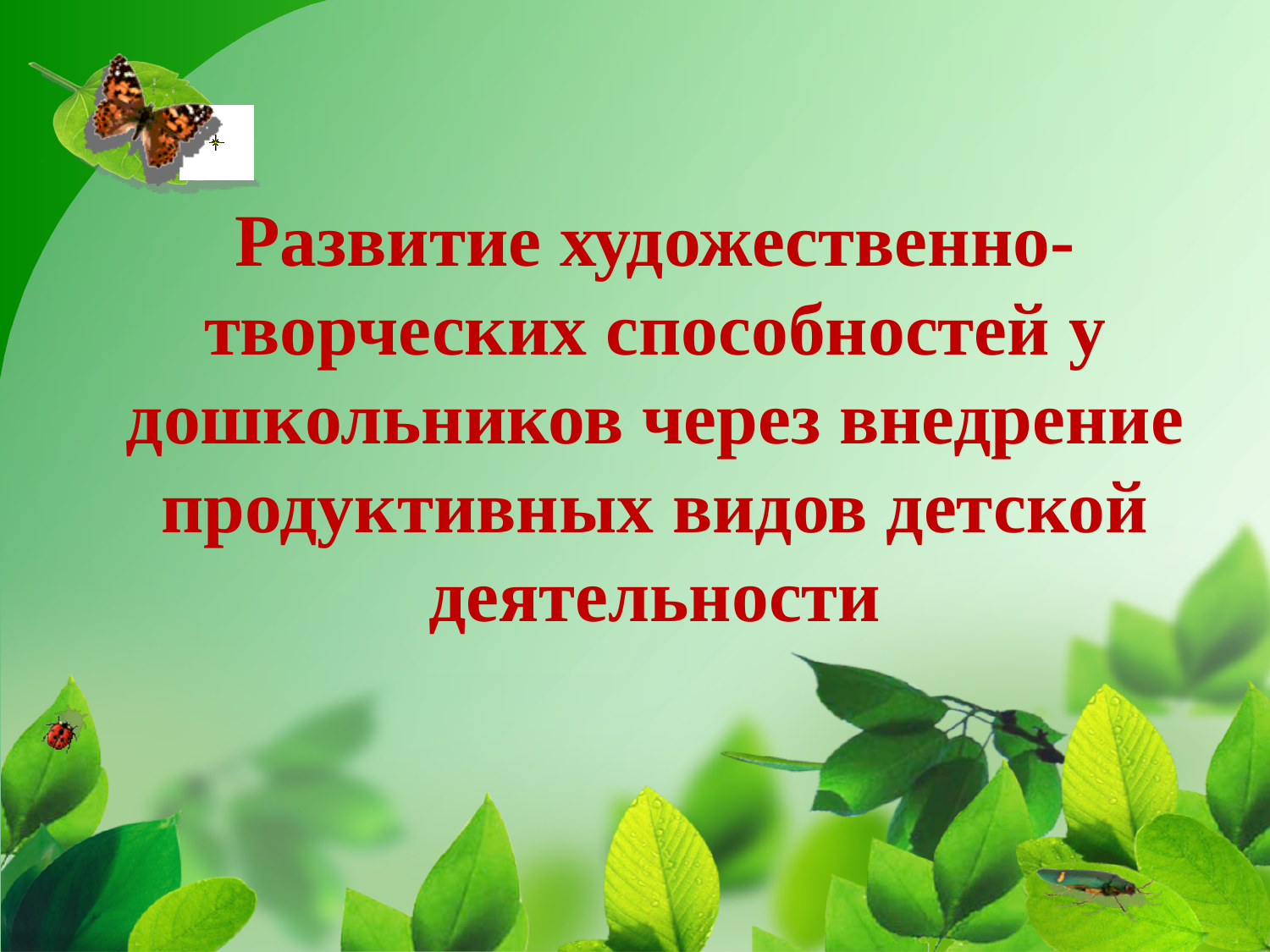

Развитие художественно-творческих способностей у дошкольников через внедрение продуктивных видов детской деятельности